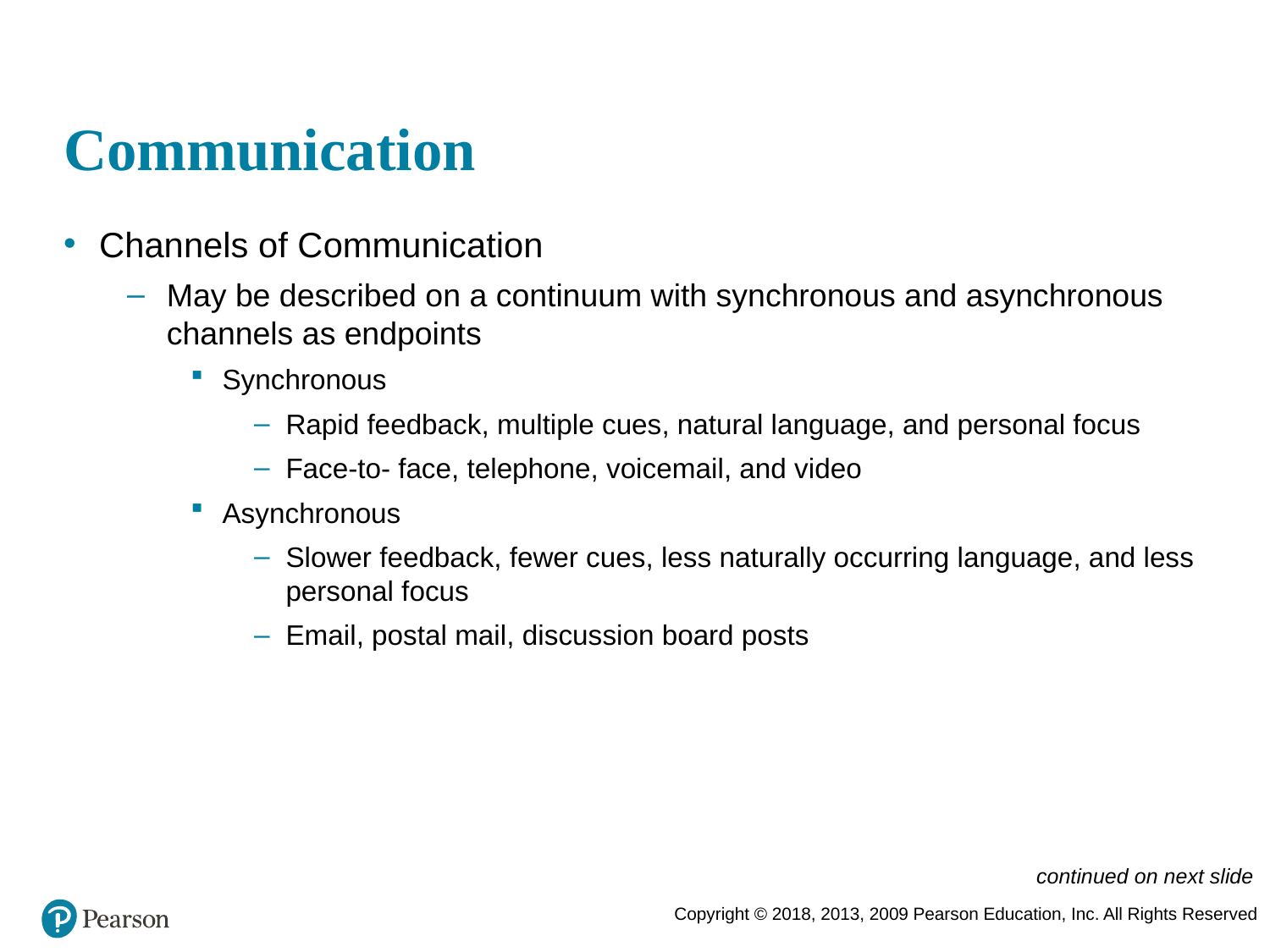

# Communication
Channels of Communication
May be described on a continuum with synchronous and asynchronous channels as endpoints
Synchronous
Rapid feedback, multiple cues, natural language, and personal focus
Face-to- face, telephone, voicemail, and video
Asynchronous
Slower feedback, fewer cues, less naturally occurring language, and less personal focus
Email, postal mail, discussion board posts

continued on next slide